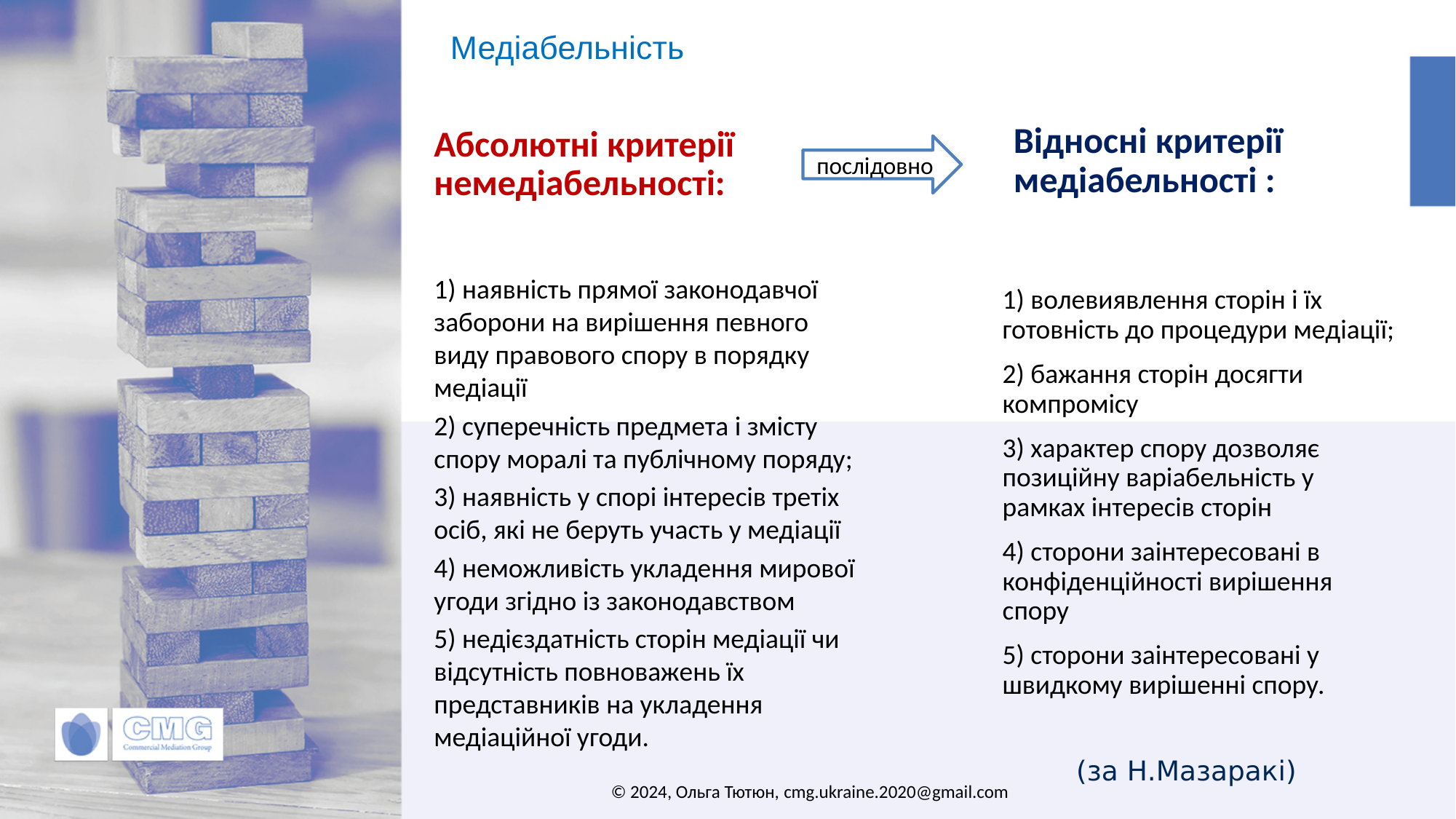

Медіабельність
Відносні критерії медіабельності :
Абсолютні критерії немедіабельності:
послідовно
1) наявність прямої законодавчої заборони на вирішення певного виду правового спору в порядку медіації
2) суперечність предмета і змісту спору моралі та публічному поряду;
3) наявність у спорі інтересів третіх осіб, які не беруть участь у медіації
4) неможливість укладення мирової угоди згідно із законодавством
5) недієздатність сторін медіації чи відсутність повноважень їх представників на укладення медіаційної угоди.
1) волевиявлення сторін і їх готовність до процедури медіації;
2) бажання сторін досягти компромісу
3) характер спору дозволяє позиційну варіабельність у рамках інтересів сторін
4) сторони заінтересовані в конфіденційності вирішення спору
5) сторони заінтересовані у швидкому вирішенні спору.
(за Н.Мазаракі)
© 2024, Ольга Тютюн, cmg.ukraine.2020@gmail.com